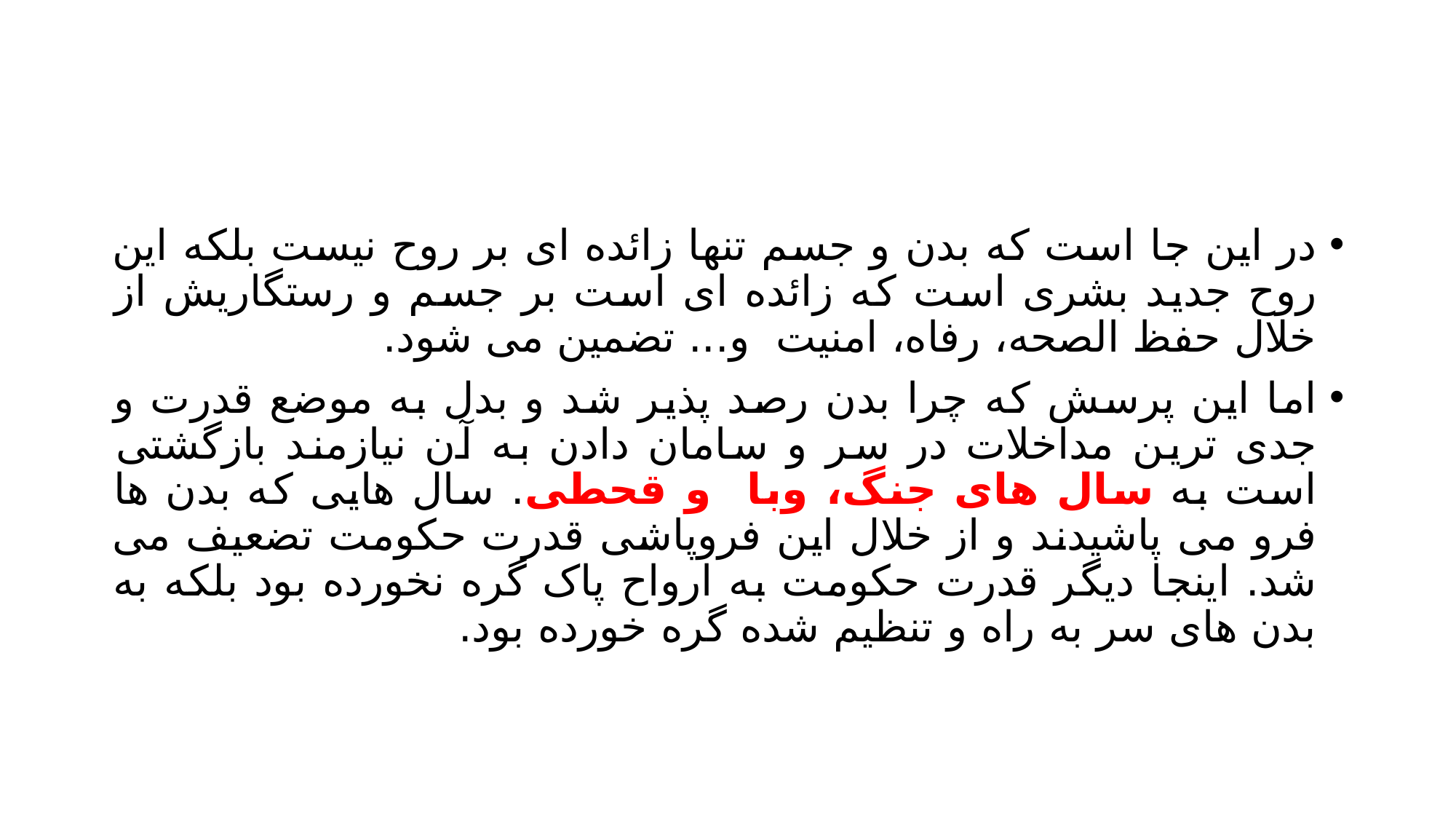

#
در این جا است که بدن و جسم تنها زائده ای بر روح نیست بلکه این روح جدید بشری است که زائده ای است بر جسم و رستگاریش از خلال حفظ الصحه، رفاه، امنیت  و... تضمین می شود.
اما این پرسش که چرا بدن رصد پذیر شد و بدل به موضع قدرت و جدی ترین مداخلات در سر و سامان دادن به آن نیازمند بازگشتی است به سال های جنگ، وبا  و قحطی. سال هایی که بدن ها فرو می پاشیدند و از خلال این فروپاشی قدرت حکومت تضعیف می شد. اینجا دیگر قدرت حکومت به ارواح پاک گره نخورده بود بلکه به بدن های سر به راه و تنظیم شده گره خورده بود.